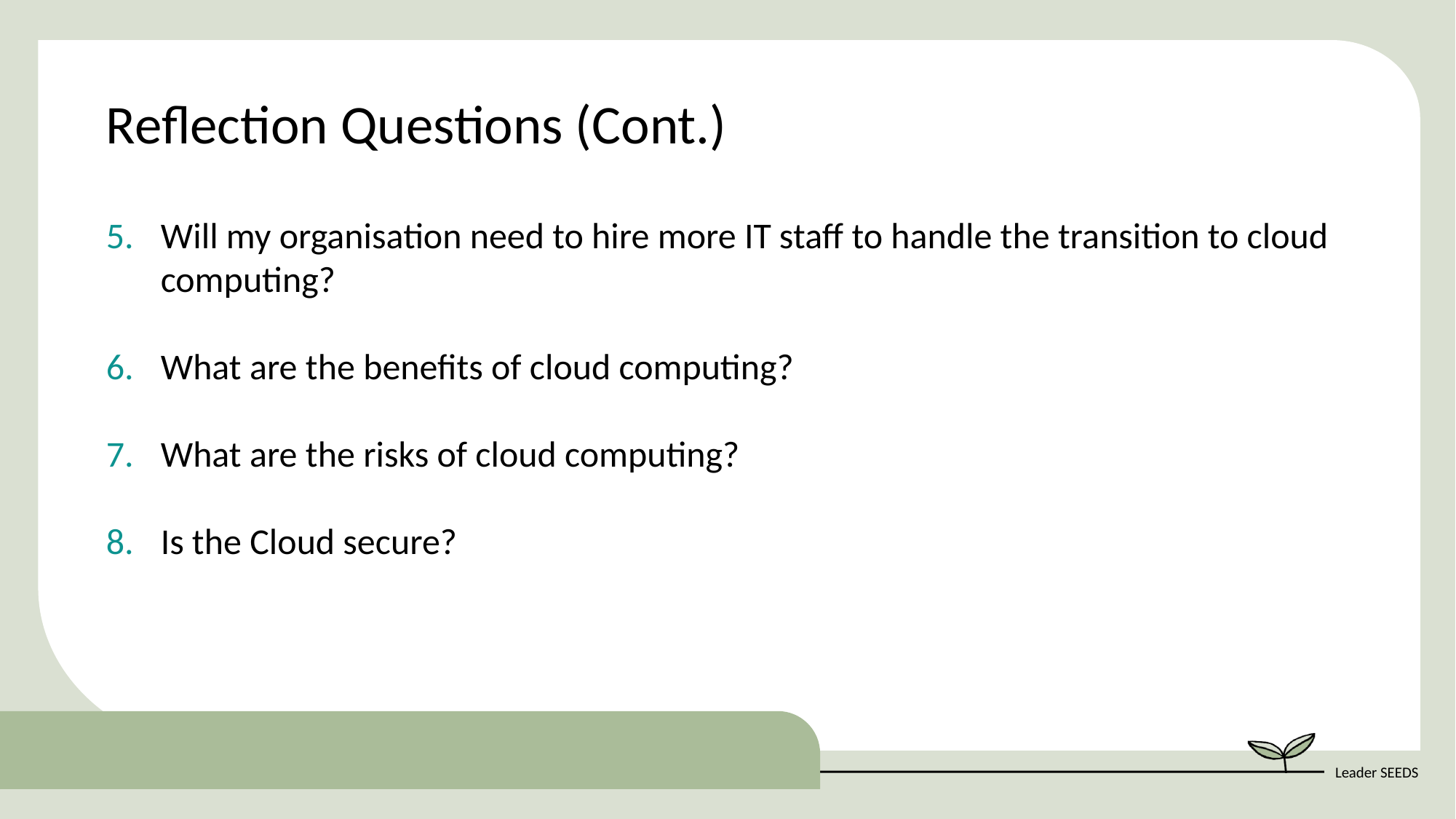

Reflection Questions (Cont.)
Will my organisation need to hire more IT staff to handle the transition to cloud computing?

What are the benefits of cloud computing?

What are the risks of cloud computing?

Is the Cloud secure?